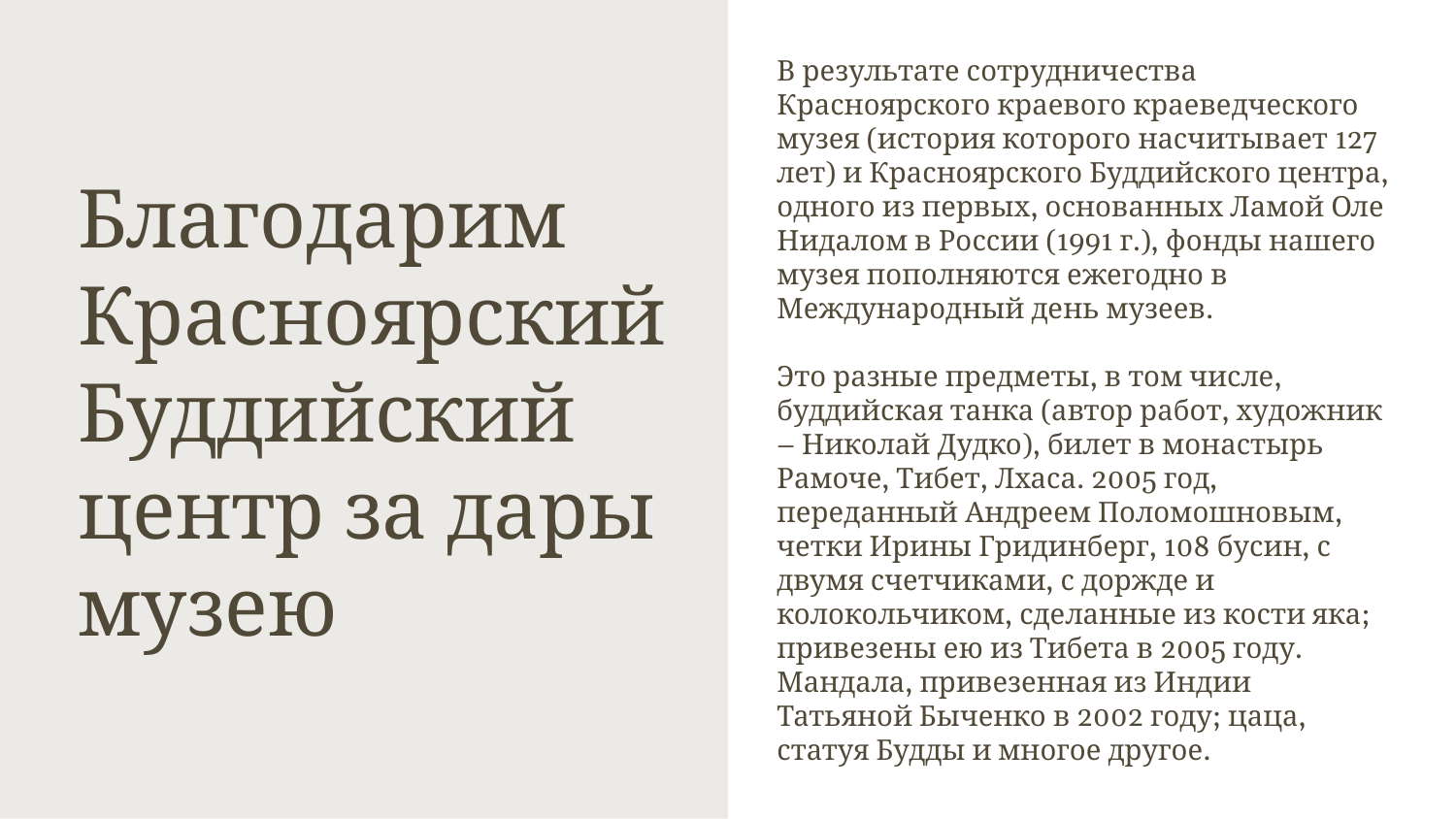

Благодарим Красноярский Буддийский центр за дары музею
В результате сотрудничества Красноярского краевого краеведческого музея (история которого насчитывает 127 лет) и Красноярского Буддийского центра, одного из первых, основанных Ламой Оле Нидалом в России (1991 г.), фонды нашего музея пополняются ежегодно в Международный день музеев.

Это разные предметы, в том числе, буддийская танка (автор работ, художник – Николай Дудко), билет в монастырь Рамоче, Тибет, Лхаса. 2005 год, переданный Андреем Поломошновым, четки Ирины Гридинберг, 108 бусин, с двумя счетчиками, с доржде и колокольчиком, сделанные из кости яка; привезены ею из Тибета в 2005 году. Мандала, привезенная из Индии Татьяной Быченко в 2002 году; цаца, статуя Будды и многое другое.